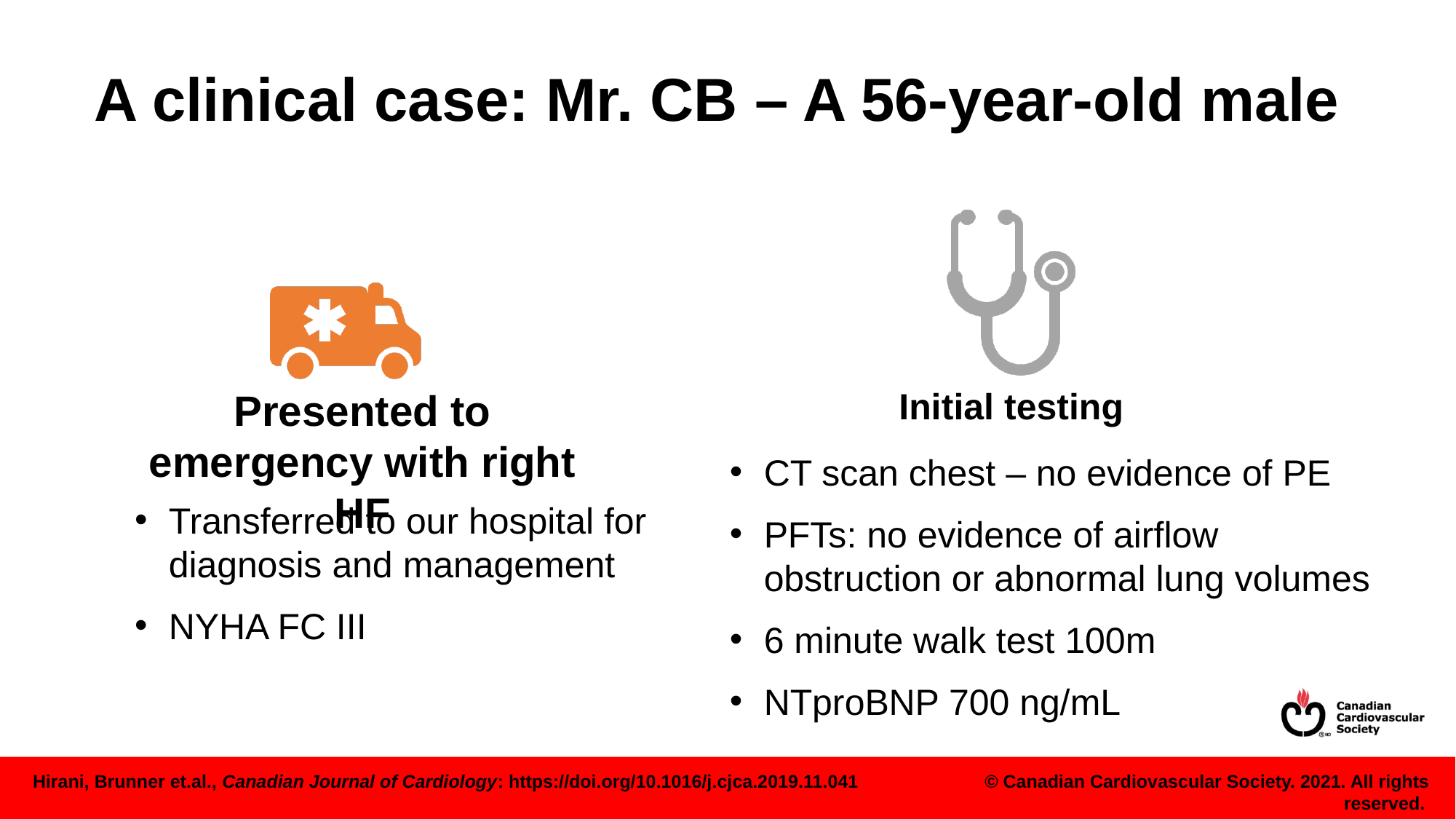

# A clinical case: Mr. CB – A 56-year-old male

Presented to emergency with right HF
Initial testing
CT scan chest – no evidence of PE
PFTs: no evidence of airflow obstruction or abnormal lung volumes
6 minute walk test 100m
NTproBNP 700 ng/mL
Transferred to our hospital for diagnosis and management
NYHA FC III